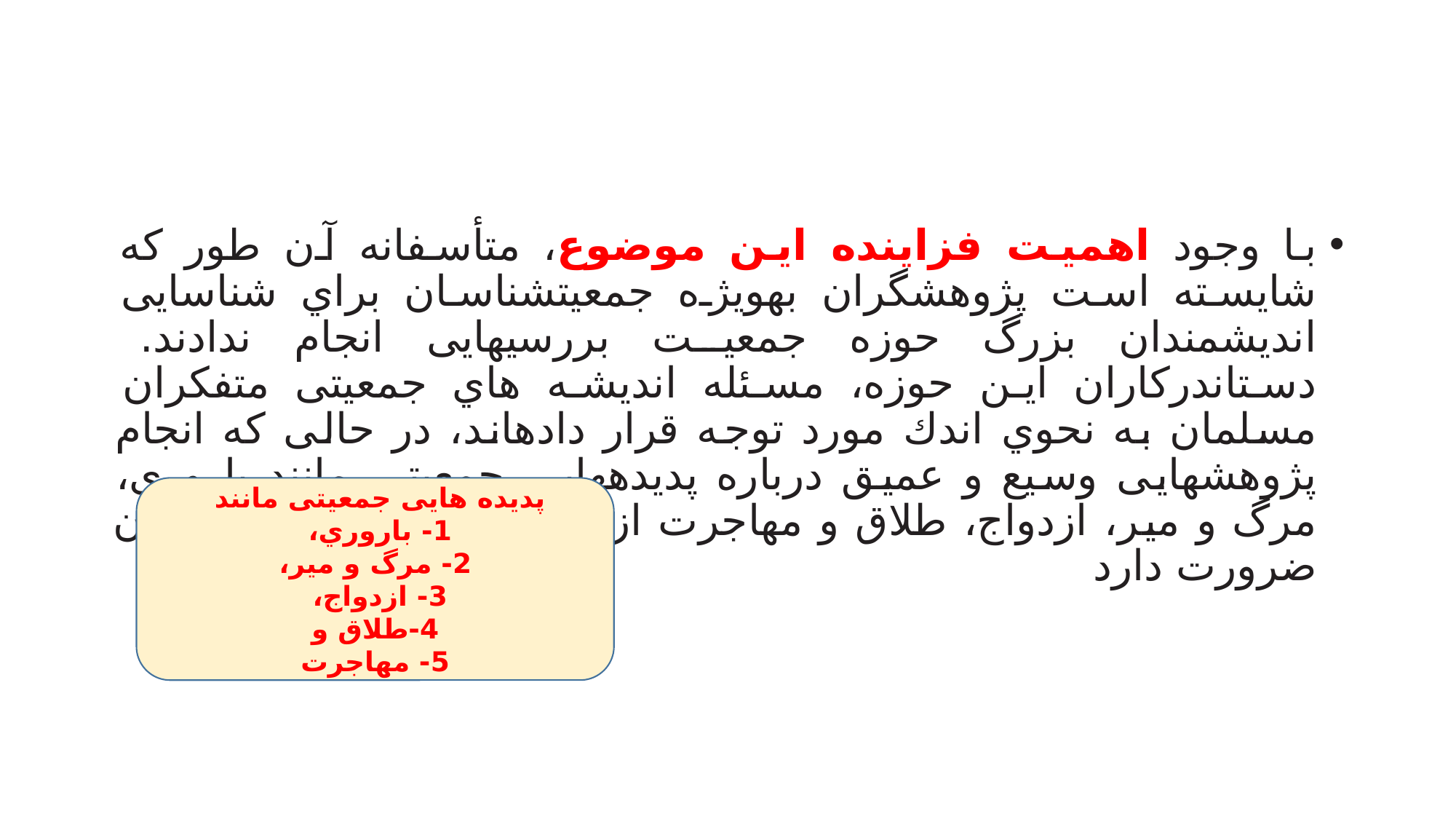

#
با وجود اهمیت فزاینده این موضوع، متأسفانه آن طور که شایسته است پژوهشگران بهویژه جمعیتشناسان براي شناسایی اندیشمندان بزرگ حوزه جمعیت بررسیهایی انجام ندادند. دستاندرکاران این حوزه، مسئله اندیشه هاي جمعیتی متفکران مسلمان به نحوي اندك مورد توجه قرار دادهاند، در حالی که انجام پژوهشهایی وسیع و عمیق درباره پدیدههایی جمعیتی مانند باروري، مرگ و میر، ازدواج، طلاق و مهاجرت از دیدگاه اندیشمندان مسلمان ضرورت دارد

پدیده هایی جمعیتی مانند
1- باروري،
2- مرگ و میر،
3- ازدواج،
4-طلاق و
5- مهاجرت